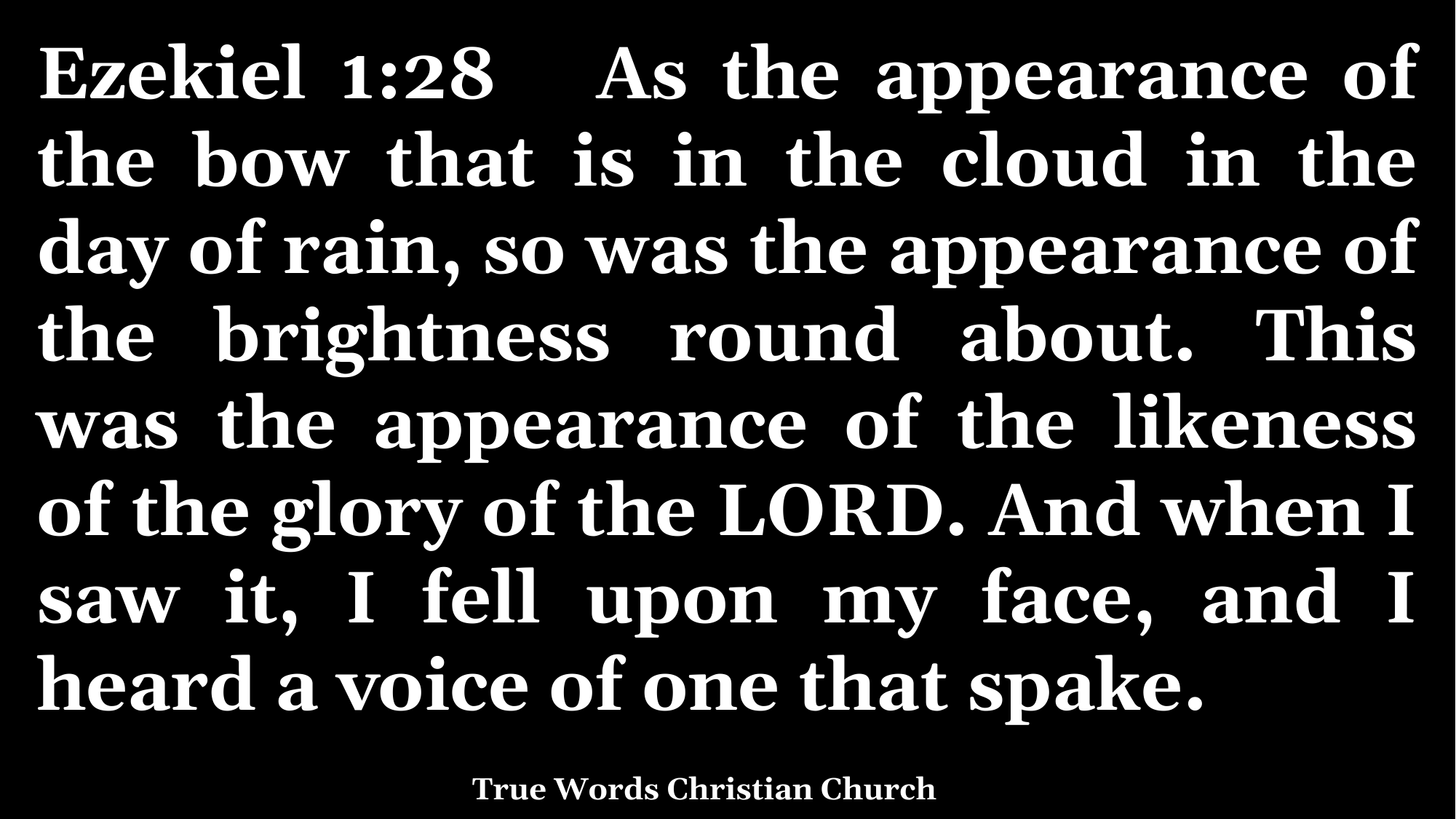

Ezekiel 1:28   As the appearance of the bow that is in the cloud in the day of rain, so was the appearance of the brightness round about. This was the appearance of the likeness of the glory of the LORD. And when I saw it, I fell upon my face, and I heard a voice of one that spake.
True Words Christian Church